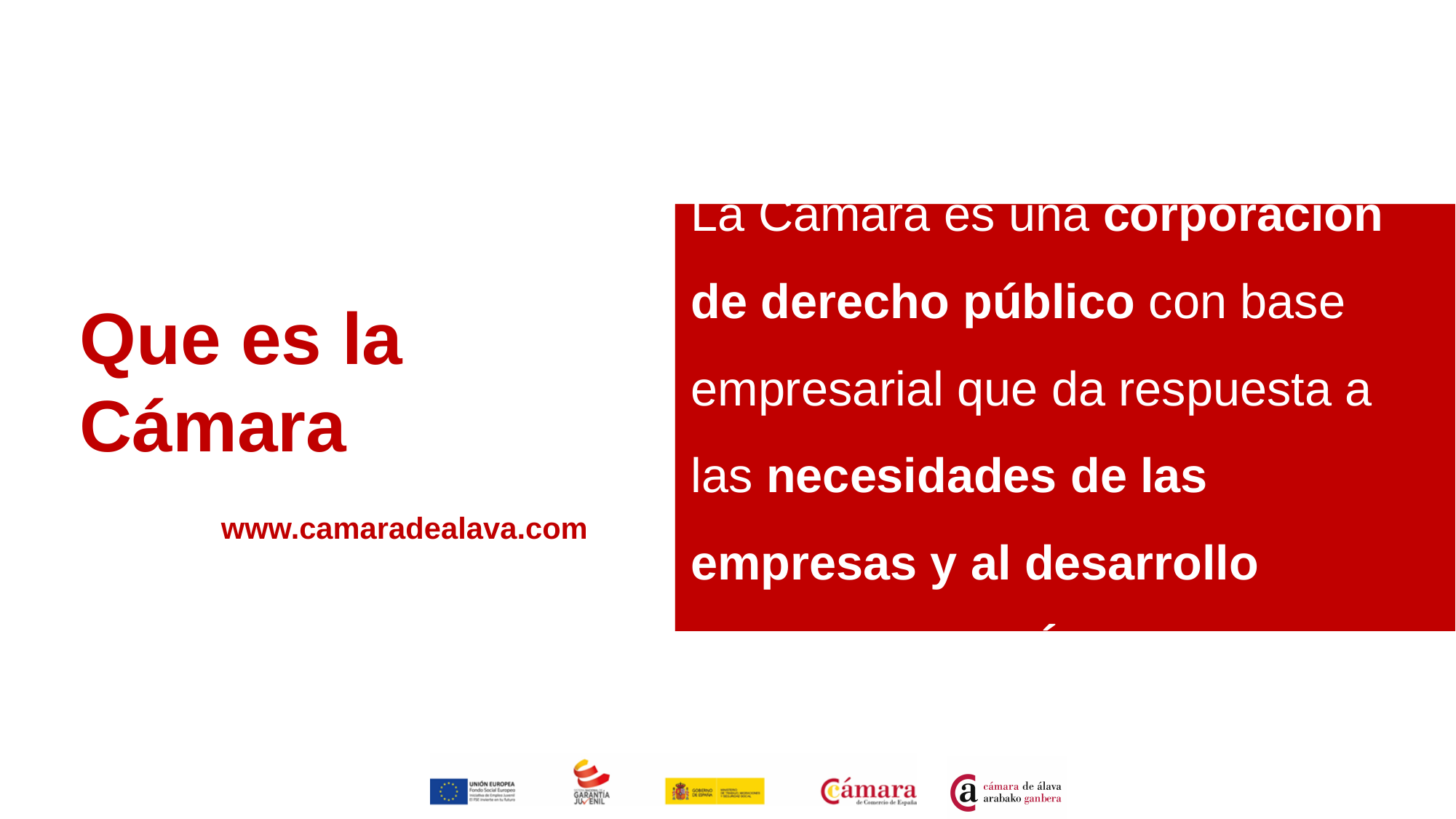

La Cámara es una corporación de derecho público con base empresarial que da respuesta a las necesidades de las empresas y al desarrollo económico de Álava.
# Que es la Cámara www.camaradealava.com